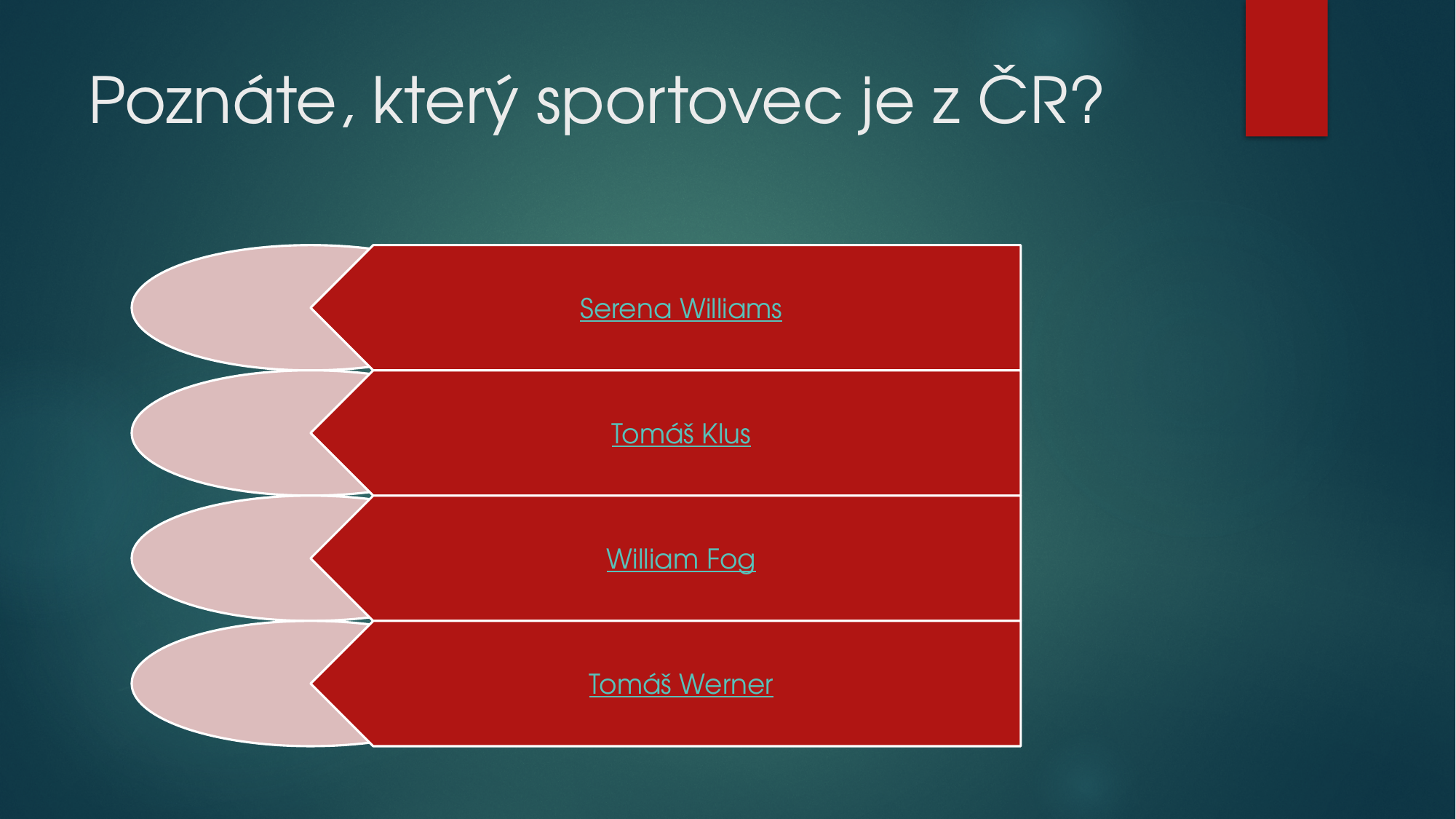

# Poznáte, který sportovec je z ČR?
Serena Williams
Tomáš Klus
William Fog
Tomáš Werner